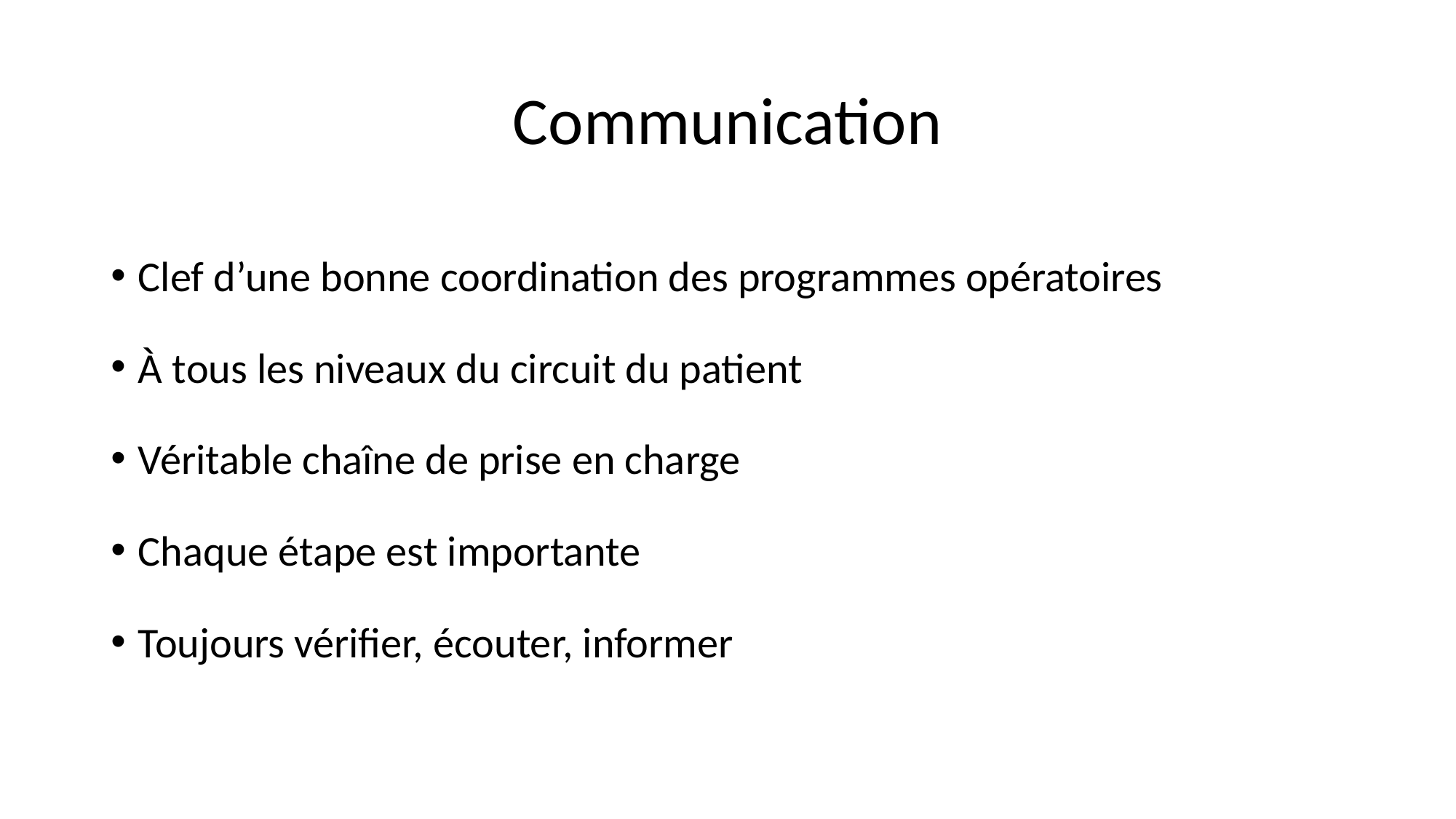

# Communication
Clef d’une bonne coordination des programmes opératoires
À tous les niveaux du circuit du patient
Véritable chaîne de prise en charge
Chaque étape est importante
Toujours vérifier, écouter, informer